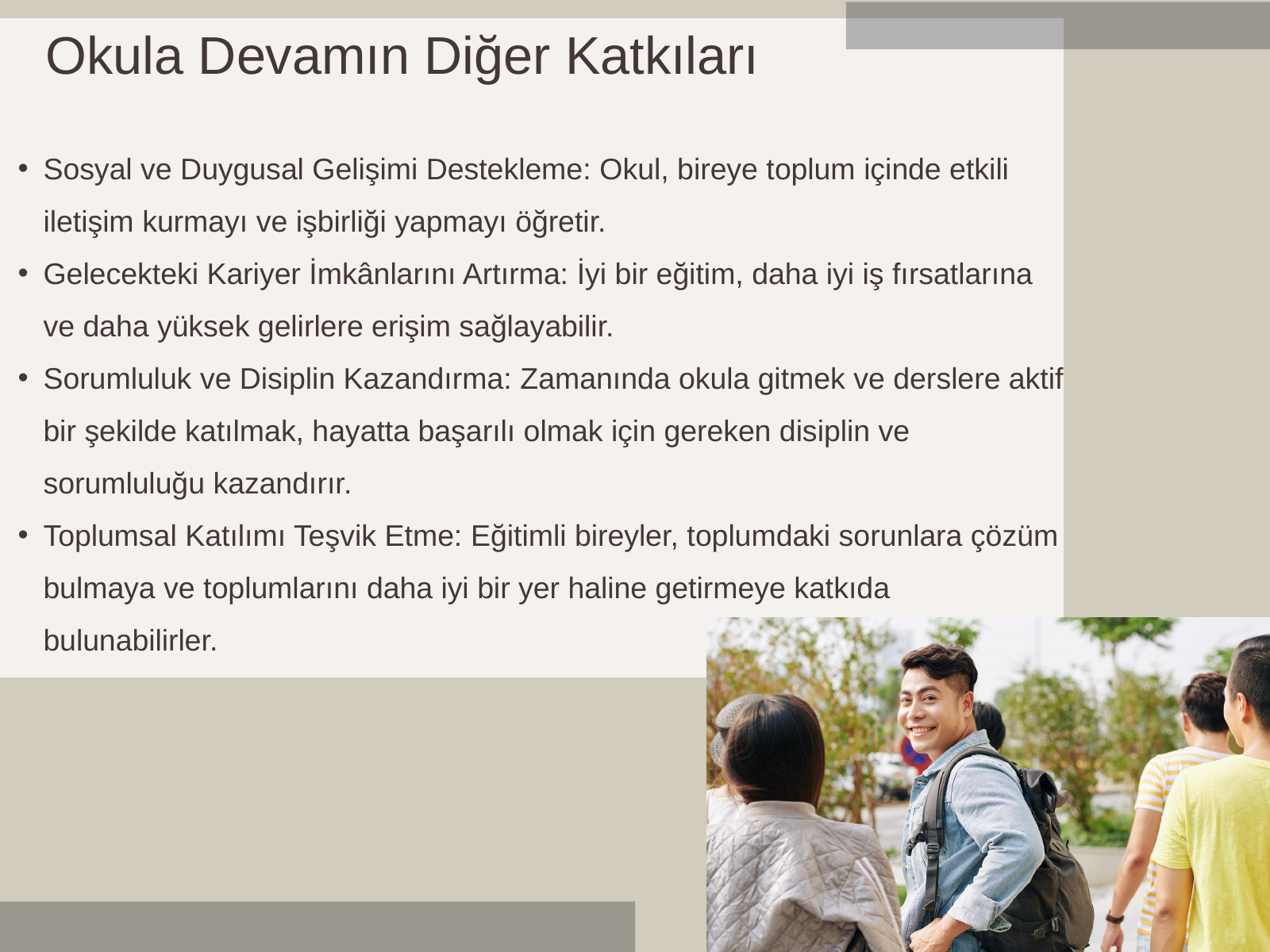

Okula Devamın Diğer Katkıları

Sosyal ve Duygusal Gelişimi Destekleme: Okul, bireye toplum içinde etkili iletişim kurmayı ve işbirliği yapmayı öğretir.
Gelecekteki Kariyer İmkânlarını Artırma: İyi bir eğitim, daha iyi iş fırsatlarına ve daha yüksek gelirlere erişim sağlayabilir.
Sorumluluk ve Disiplin Kazandırma: Zamanında okula gitmek ve derslere aktif bir şekilde katılmak, hayatta başarılı olmak için gereken disiplin ve sorumluluğu kazandırır.
Toplumsal Katılımı Teşvik Etme: Eğitimli bireyler, toplumdaki sorunlara çözüm bulmaya ve toplumlarını daha iyi bir yer haline getirmeye katkıda bulunabilirler.